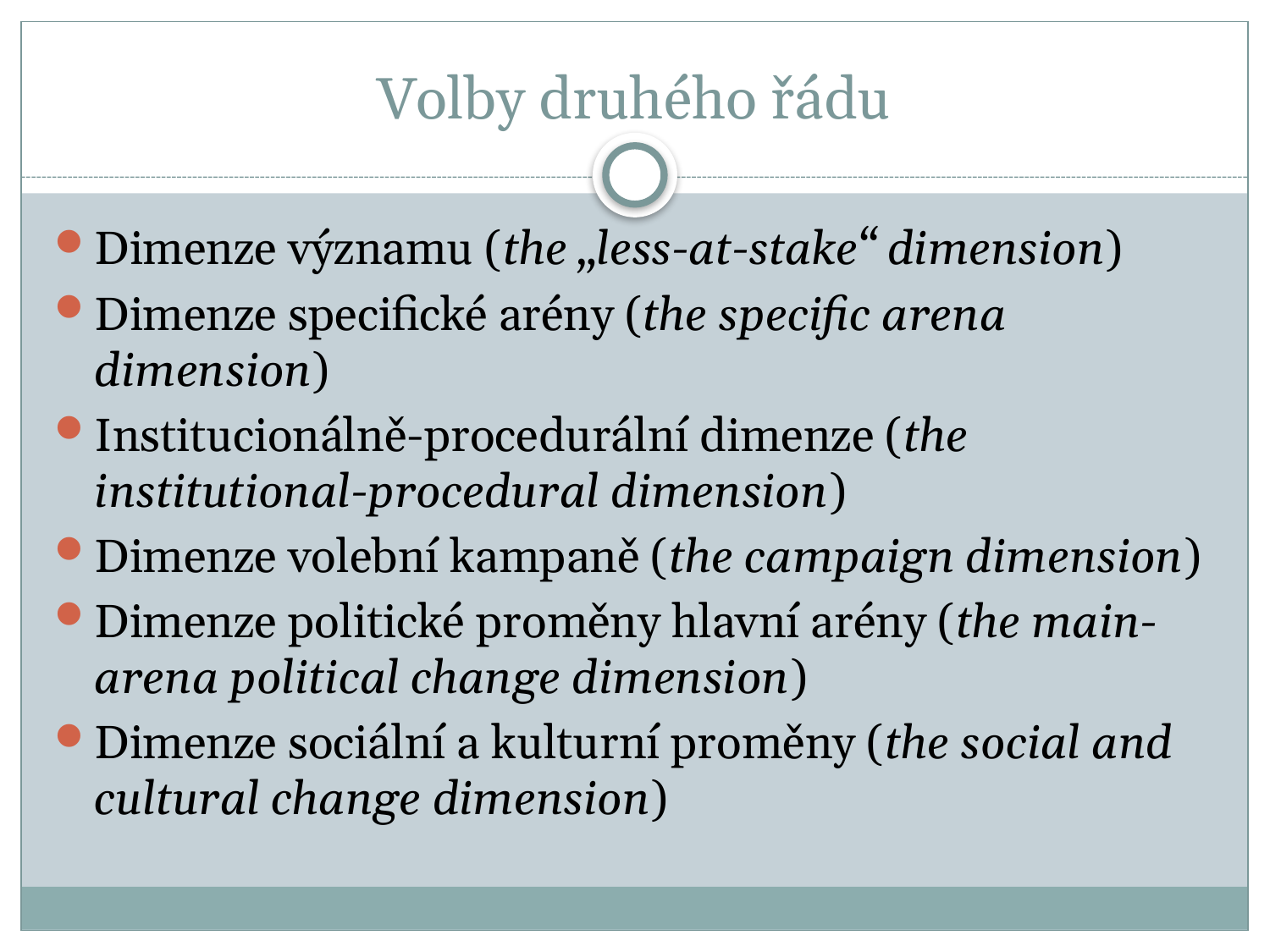

# Volby druhého řádu
Dimenze významu (the „less-at-stake“ dimension)
Dimenze specifické arény (the specific arena dimension)
Institucionálně-procedurální dimenze (the institutional-procedural dimension)
Dimenze volební kampaně (the campaign dimension)
Dimenze politické proměny hlavní arény (the main-arena political change dimension)
Dimenze sociální a kulturní proměny (the social and cultural change dimension)